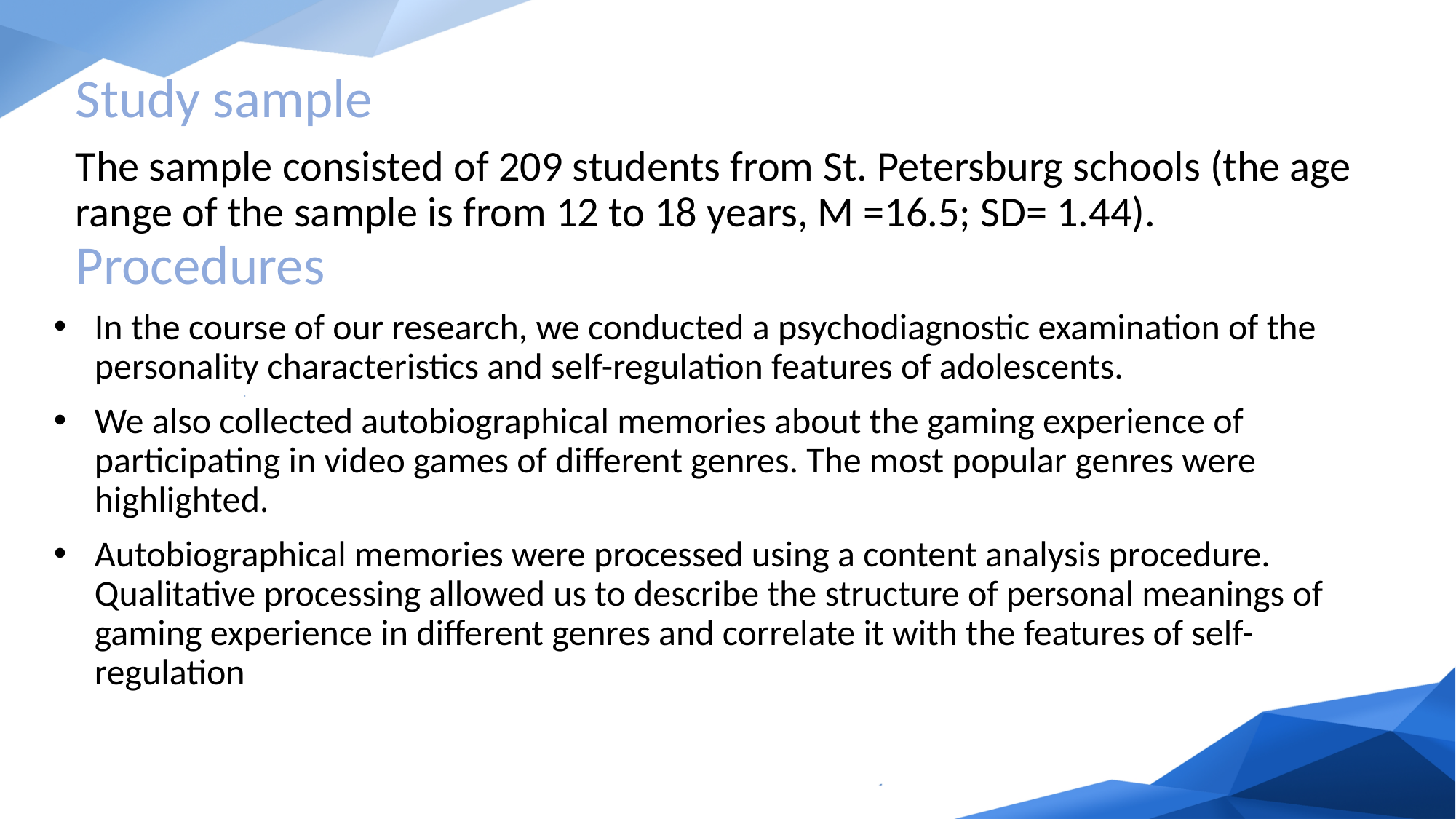

Study sample
The sample consisted of 209 students from St. Petersburg schools (the age range of the sample is from 12 to 18 years, M =16.5; SD= 1.44).
# Procedures
In the course of our research, we conducted a psychodiagnostic examination of the personality characteristics and self-regulation features of adolescents.
We also collected autobiographical memories about the gaming experience of participating in video games of different genres. The most popular genres were highlighted.
Autobiographical memories were processed using a content analysis procedure. Qualitative processing allowed us to describe the structure of personal meanings of gaming experience in different genres and correlate it with the features of self-regulation